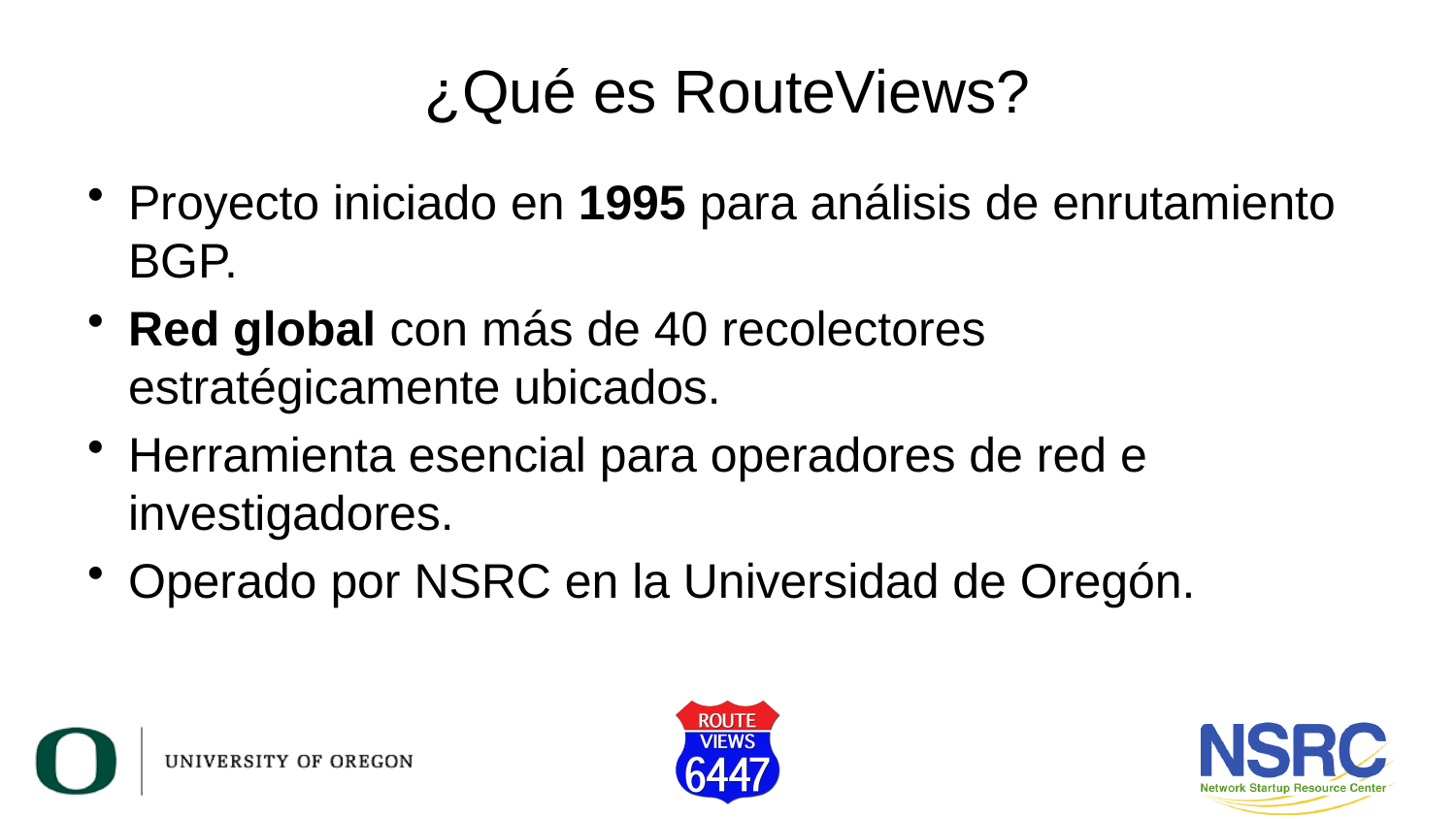

# ¿Qué es RouteViews?
Proyecto iniciado en 1995 para análisis de enrutamiento BGP.
Red global con más de 40 recolectores estratégicamente ubicados.
Herramienta esencial para operadores de red e investigadores.
Operado por NSRC en la Universidad de Oregón.